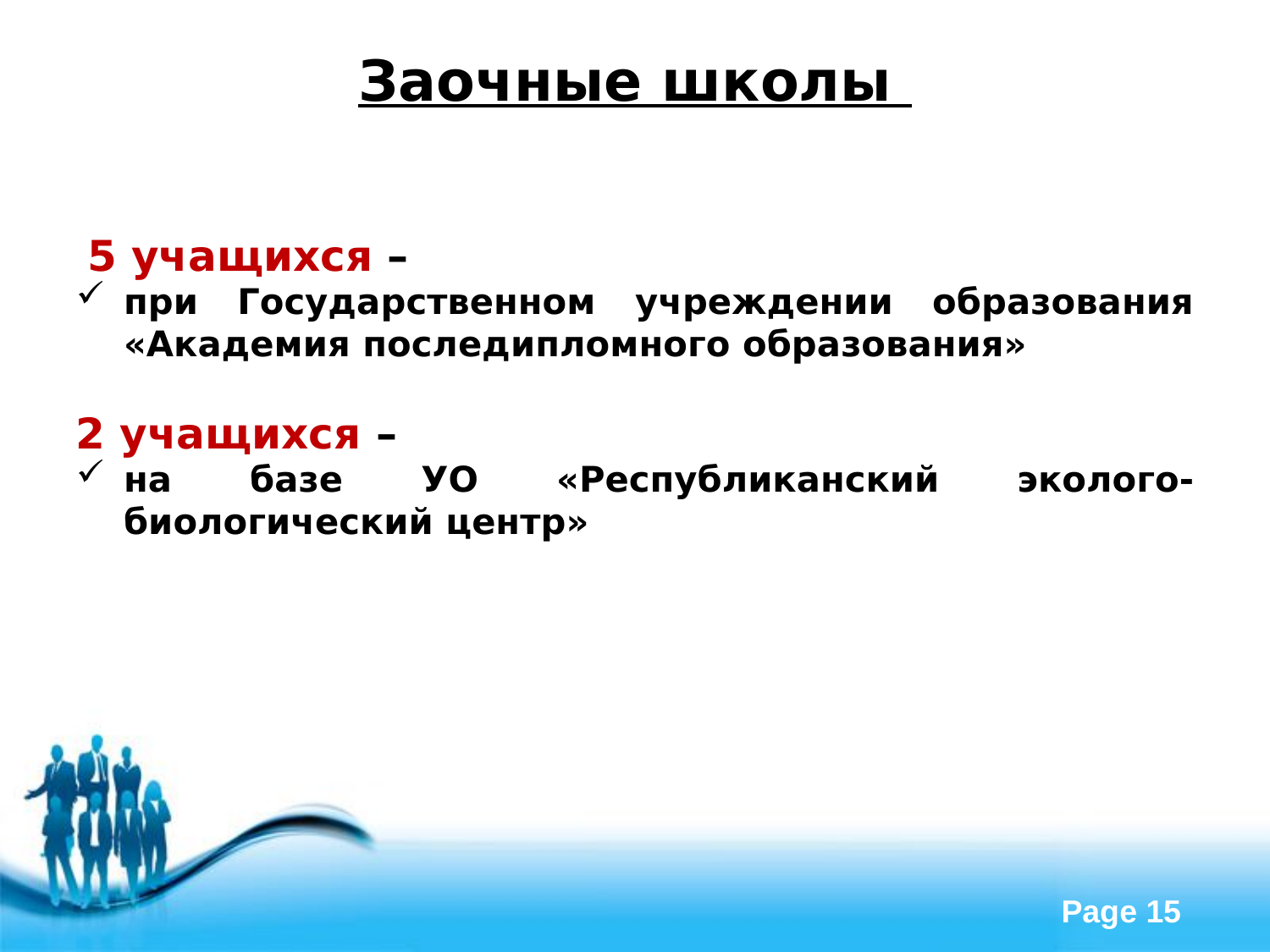

# Заочные школы
5 учащихся –
при Государственном учреждении образования «Академия последипломного образования»

2 учащихся –
на базе УО «Республиканский эколого-биологический центр»